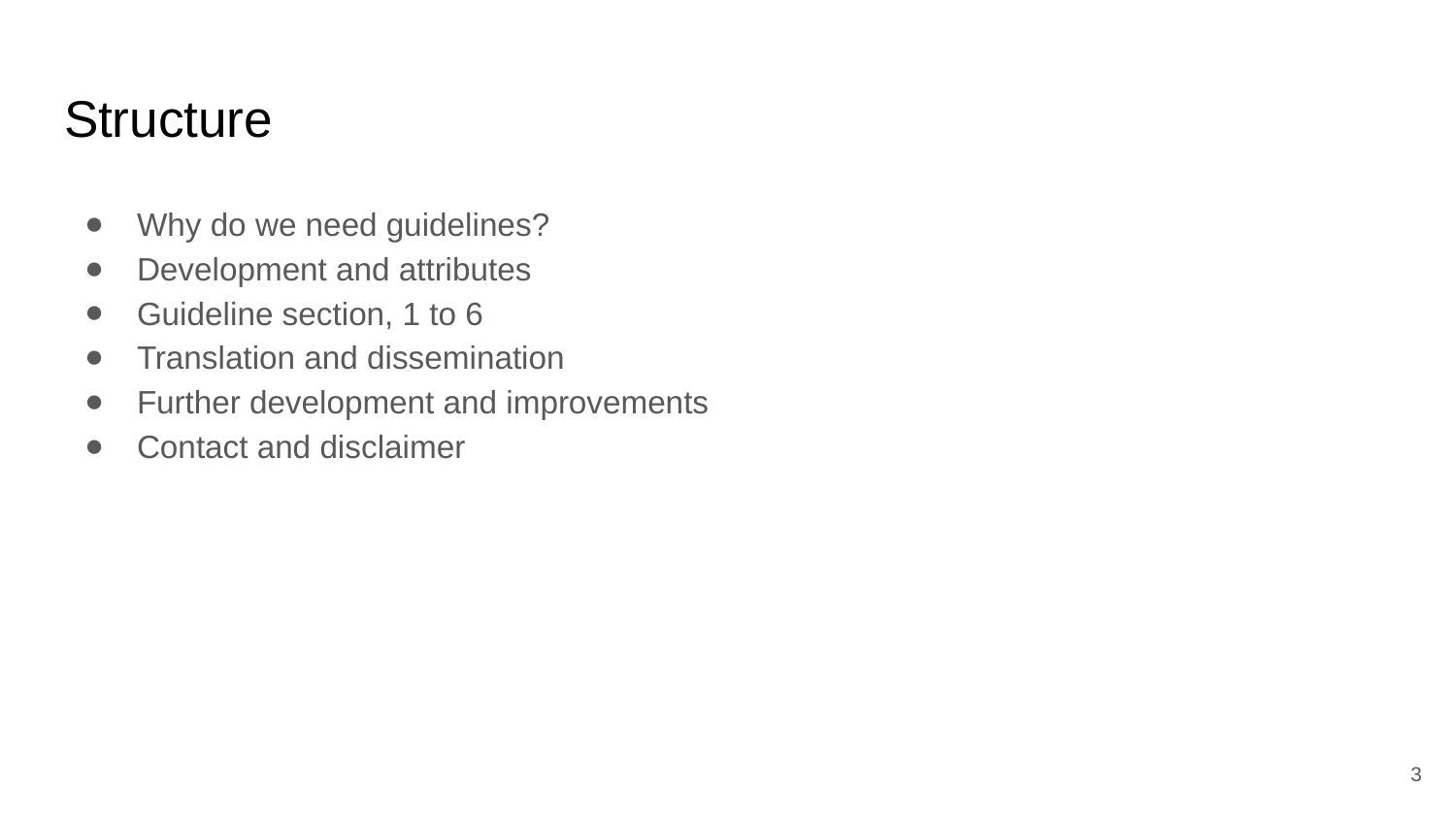

# Structure
Why do we need guidelines?
Development and attributes
Guideline section, 1 to 6
Translation and dissemination
Further development and improvements
Contact and disclaimer
3